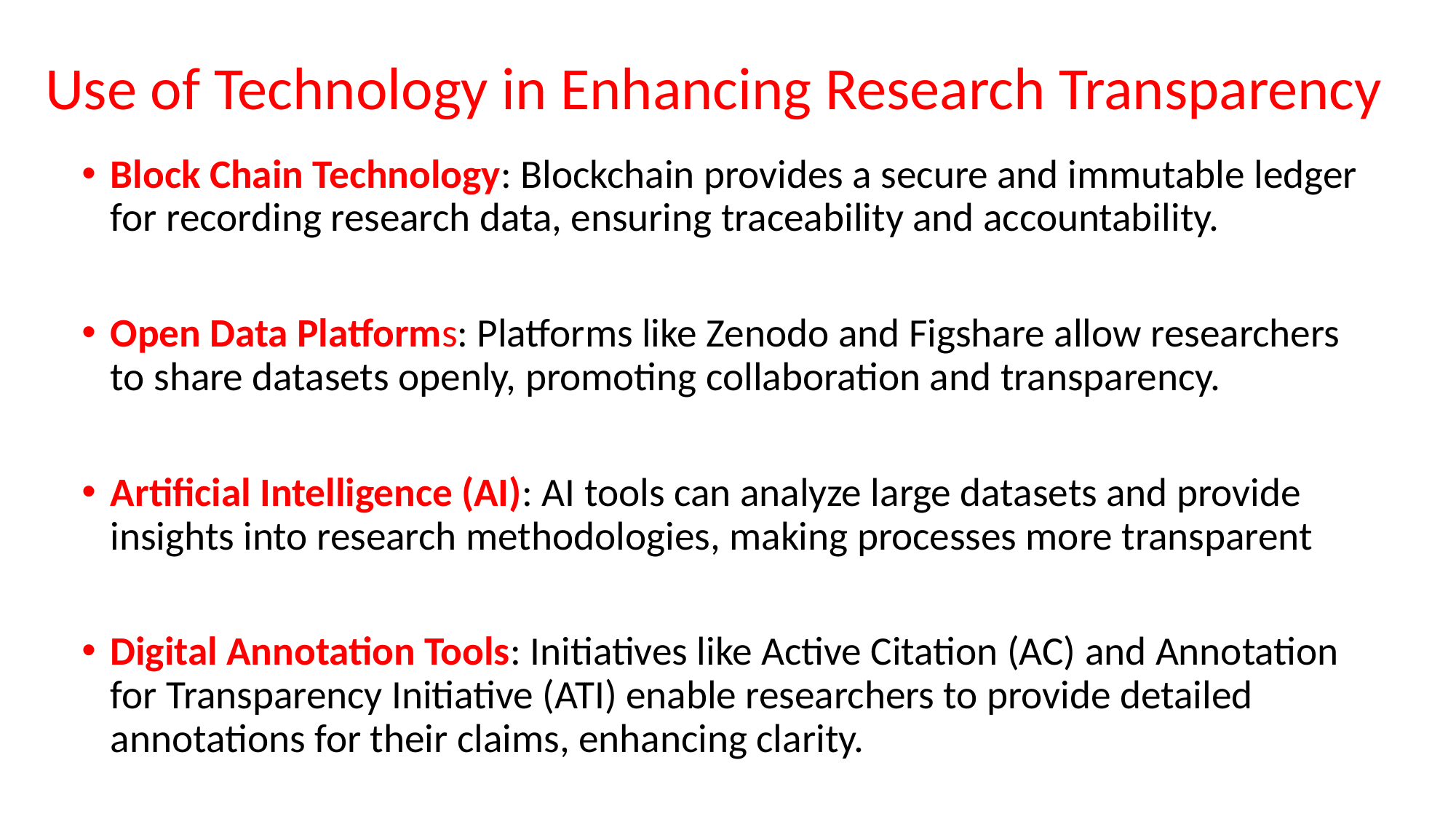

# Use of Technology in Enhancing Research Transparency
Block Chain Technology: Blockchain provides a secure and immutable ledger for recording research data, ensuring traceability and accountability.

Open Data Platforms: Platforms like Zenodo and Figshare allow researchers to share datasets openly, promoting collaboration and transparency.

Artificial Intelligence (AI): AI tools can analyze large datasets and provide insights into research methodologies, making processes more transparent

Digital Annotation Tools: Initiatives like Active Citation (AC) and Annotation for Transparency Initiative (ATI) enable researchers to provide detailed annotations for their claims, enhancing clarity.

24